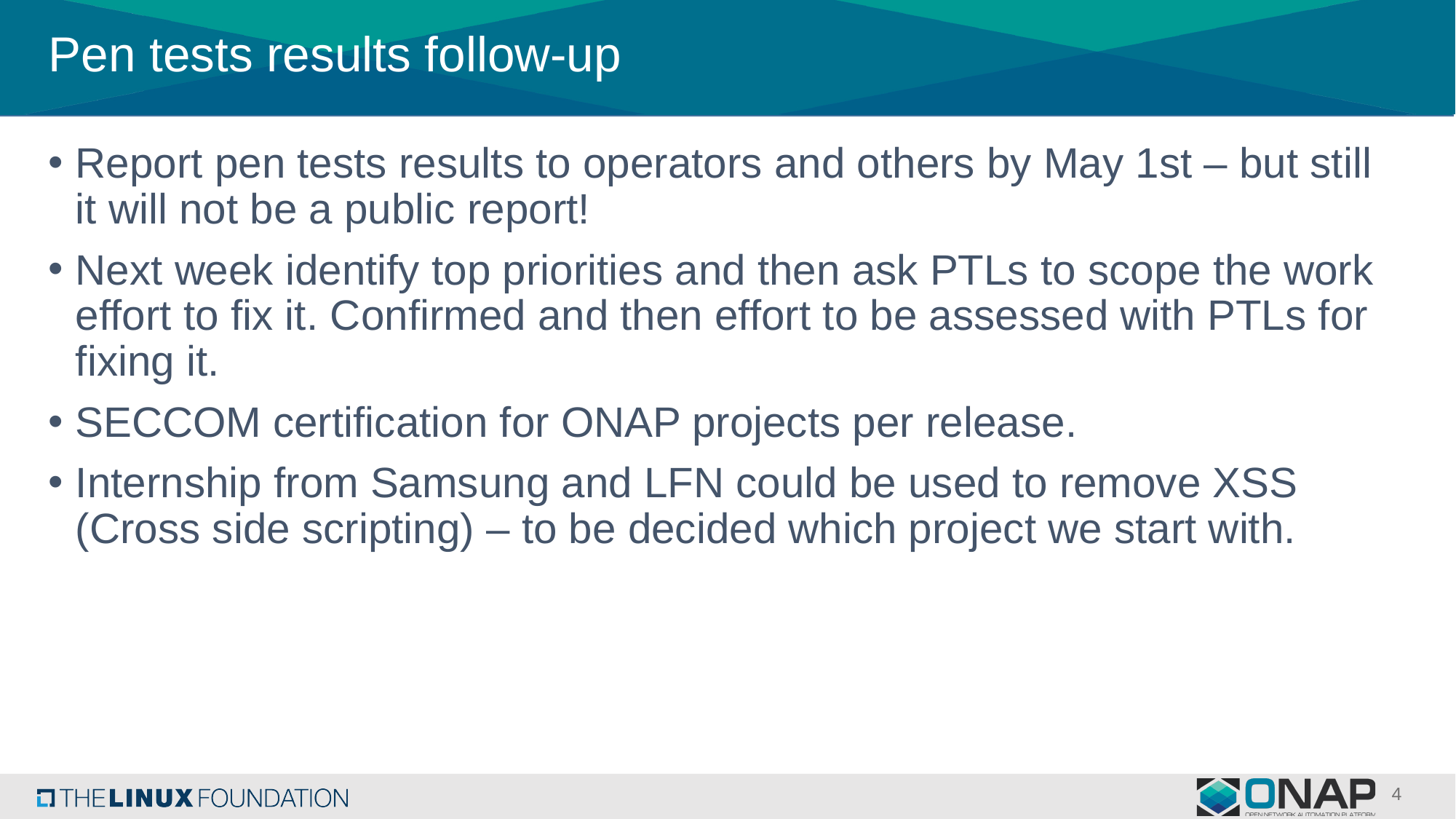

# Pen tests results follow-up
Report pen tests results to operators and others by May 1st – but still it will not be a public report!
Next week identify top priorities and then ask PTLs to scope the work effort to fix it. Confirmed and then effort to be assessed with PTLs for fixing it.
SECCOM certification for ONAP projects per release.
Internship from Samsung and LFN could be used to remove XSS (Cross side scripting) – to be decided which project we start with.
4